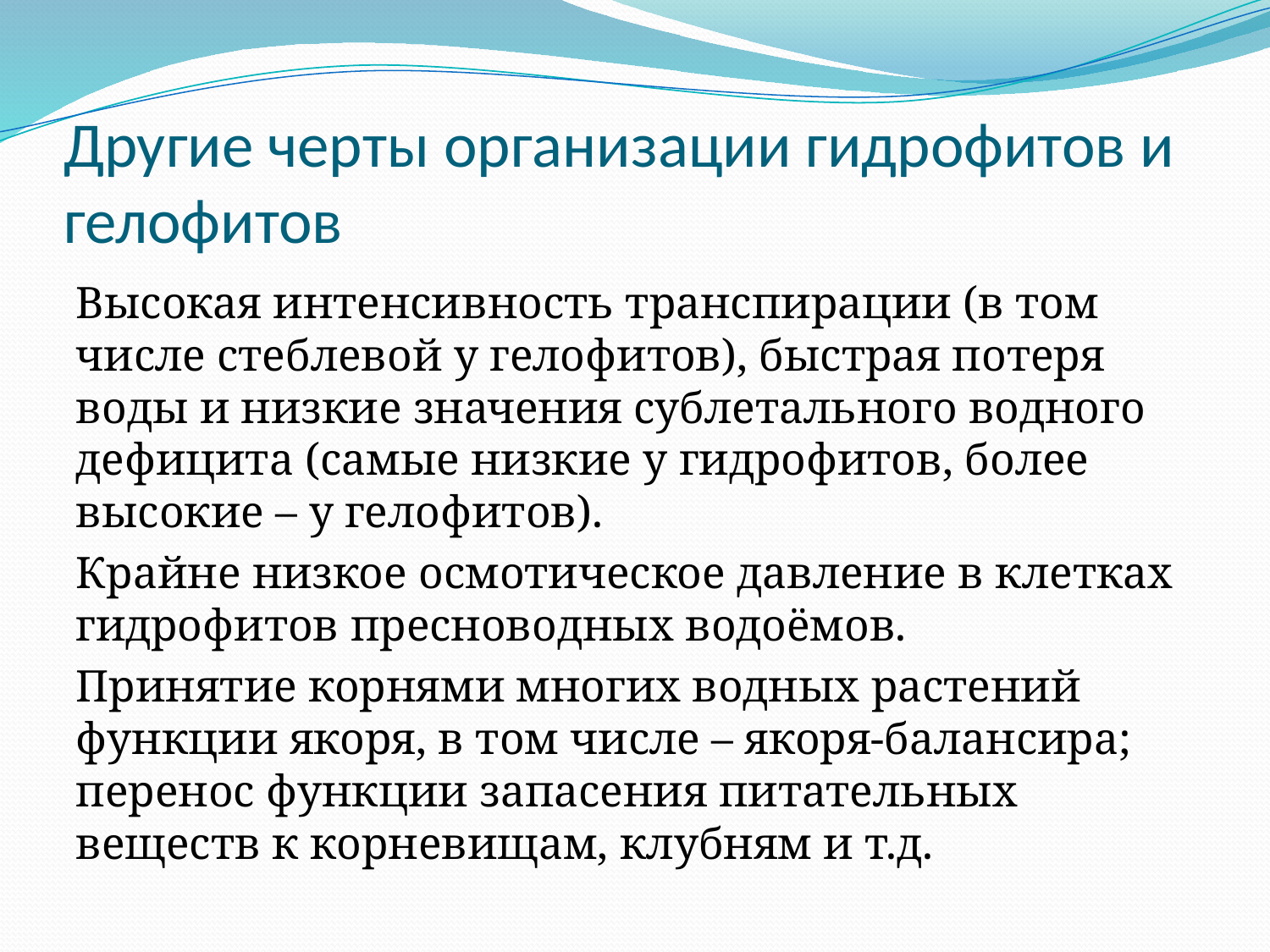

# Другие черты организации гидрофитов и гелофитов
Высокая интенсивность транспирации (в том числе стеблевой у гелофитов), быстрая потеря воды и низкие значения сублетального водного дефицита (самые низкие у гидрофитов, более высокие – у гелофитов).
Крайне низкое осмотическое давление в клетках гидрофитов пресноводных водоёмов.
Принятие корнями многих водных растений функции якоря, в том числе – якоря-балансира; перенос функции запасения питательных веществ к корневищам, клубням и т.д.